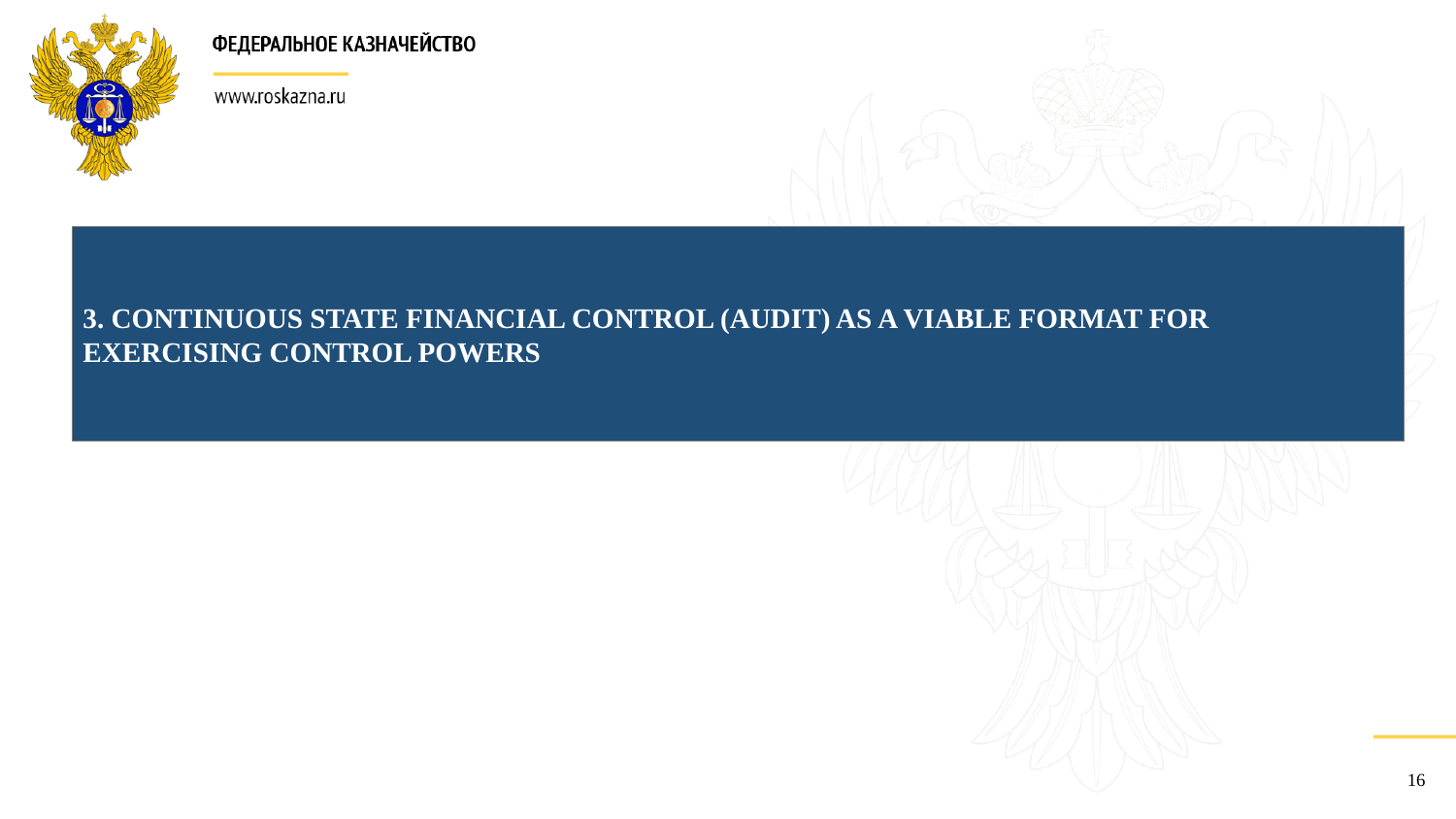

3. CONTINUOUS STATE FINANCIAL CONTROL (AUDIT) AS A VIABLE FORMAT FOR EXERCISING CONTROL POWERS

16